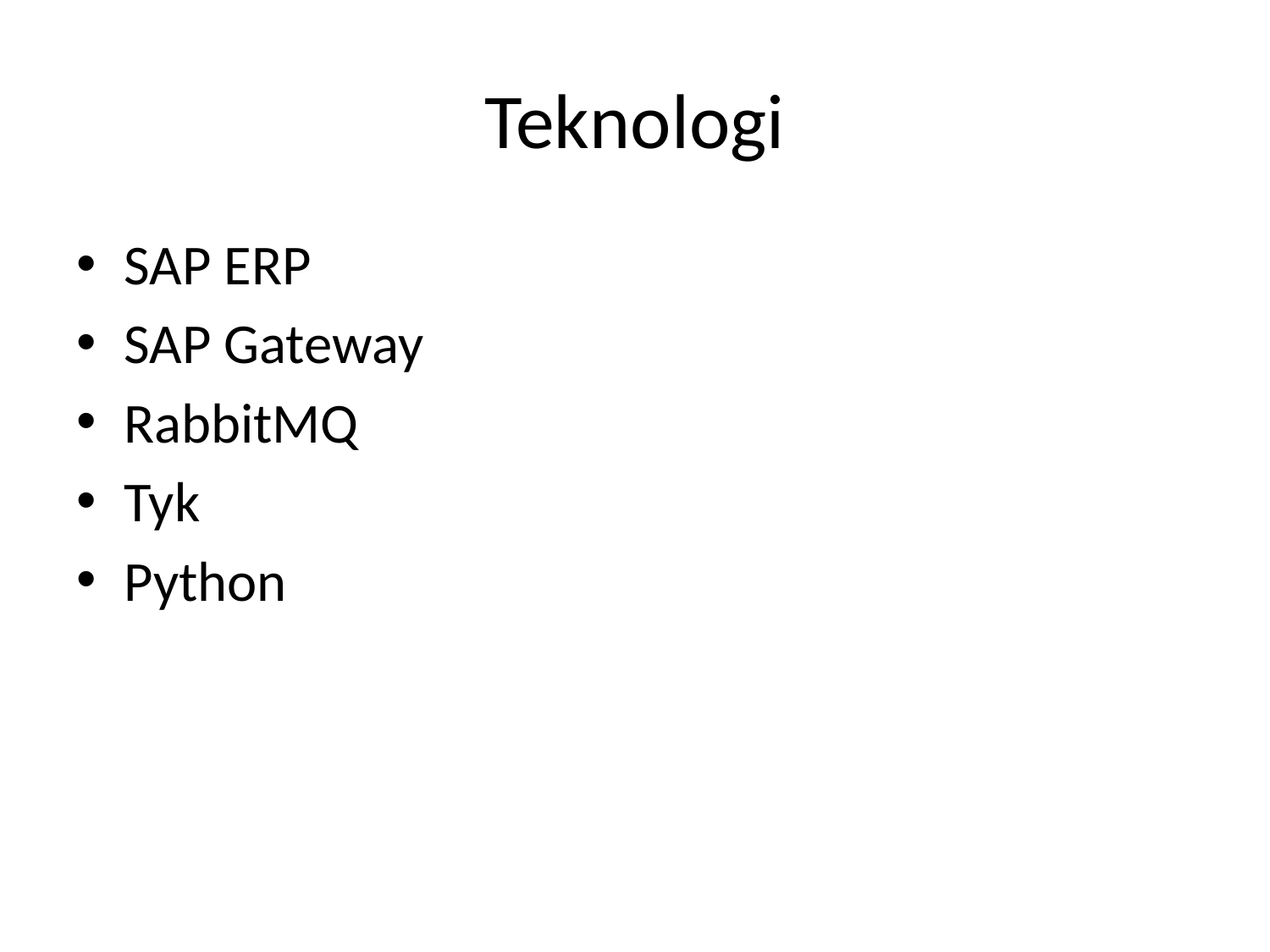

# Teknologi
SAP ERP
SAP Gateway
RabbitMQ
Tyk
Python